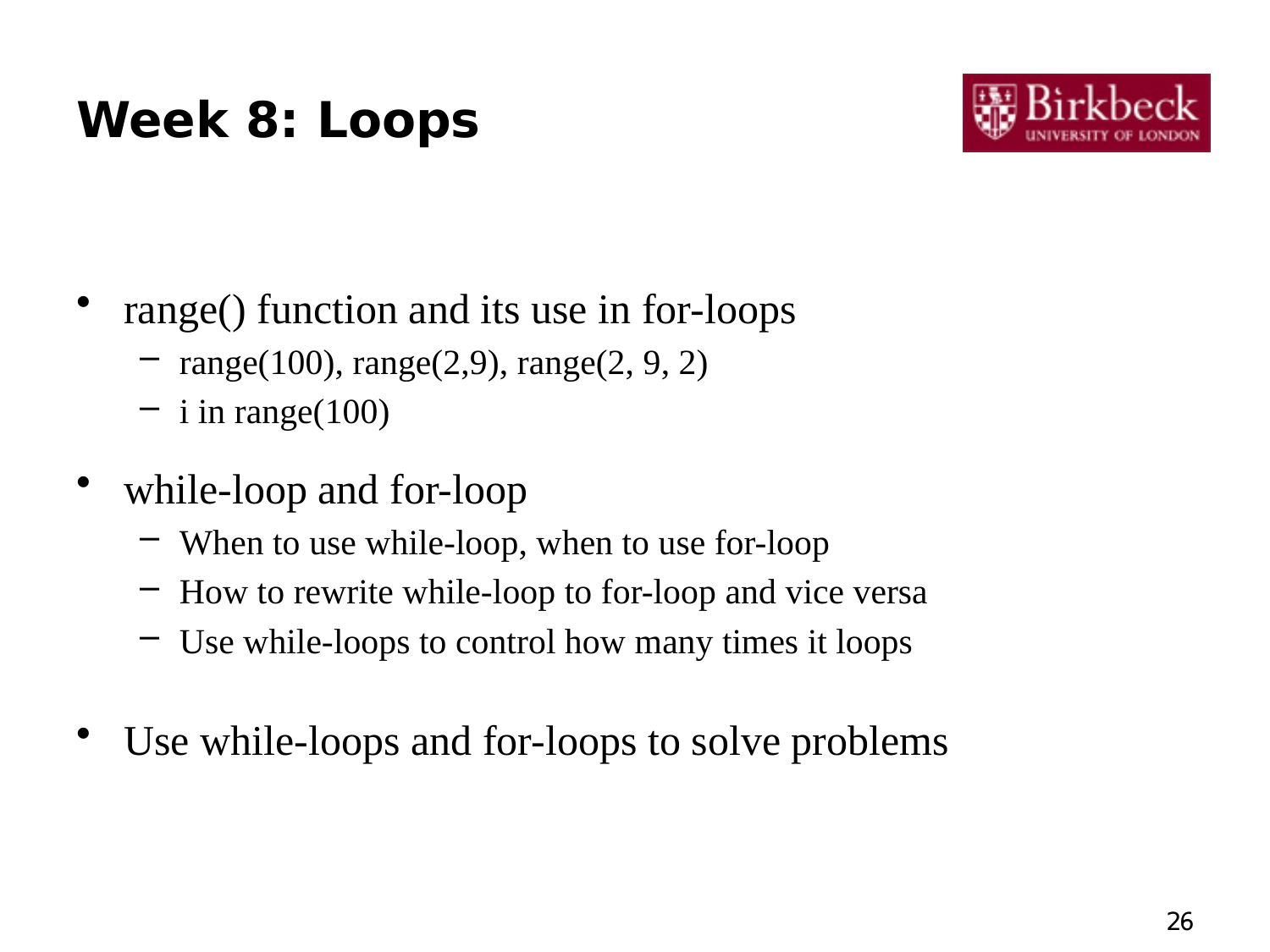

# Week 8: Loops
range() function and its use in for-loops
range(100), range(2,9), range(2, 9, 2)
i in range(100)

while-loop and for-loop
When to use while-loop, when to use for-loop
How to rewrite while-loop to for-loop and vice versa
Use while-loops to control how many times it loops

Use while-loops and for-loops to solve problems
26